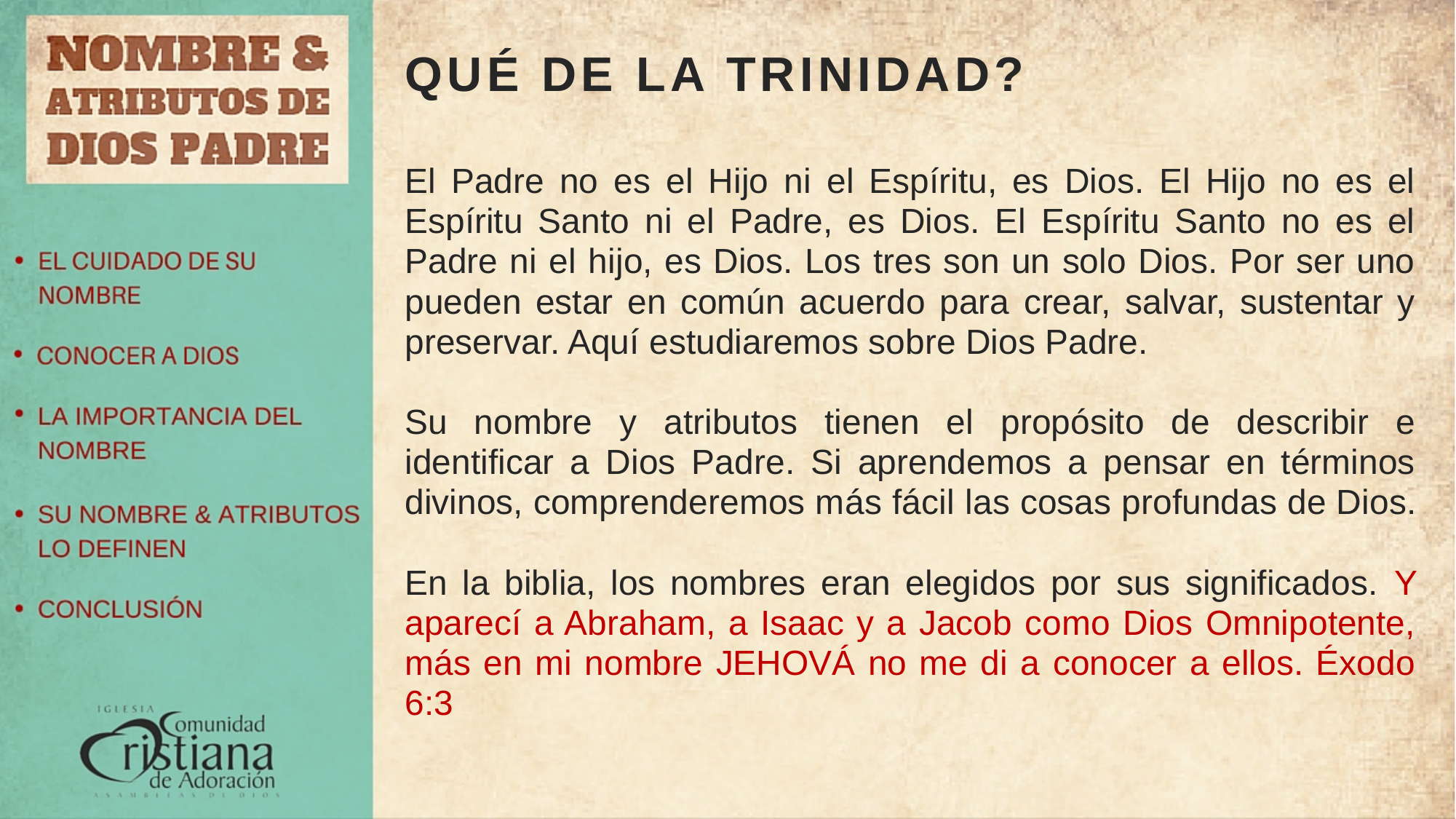

# QUÉ DE LA TRINIDAD?
El Padre no es el Hijo ni el Espíritu, es Dios. El Hijo no es el Espíritu Santo ni el Padre, es Dios. El Espíritu Santo no es el Padre ni el hijo, es Dios. Los tres son un solo Dios. Por ser uno pueden estar en común acuerdo para crear, salvar, sustentar y preservar. Aquí estudiaremos sobre Dios Padre.

Su nombre y atributos tienen el propósito de describir e identificar a Dios Padre. Si aprendemos a pensar en términos divinos, comprenderemos más fácil las cosas profundas de Dios.

En la biblia, los nombres eran elegidos por sus significados. Y aparecí a Abraham, a Isaac y a Jacob como Dios Omnipotente, más en mi nombre JEHOVÁ no me di a conocer a ellos. Éxodo 6:3